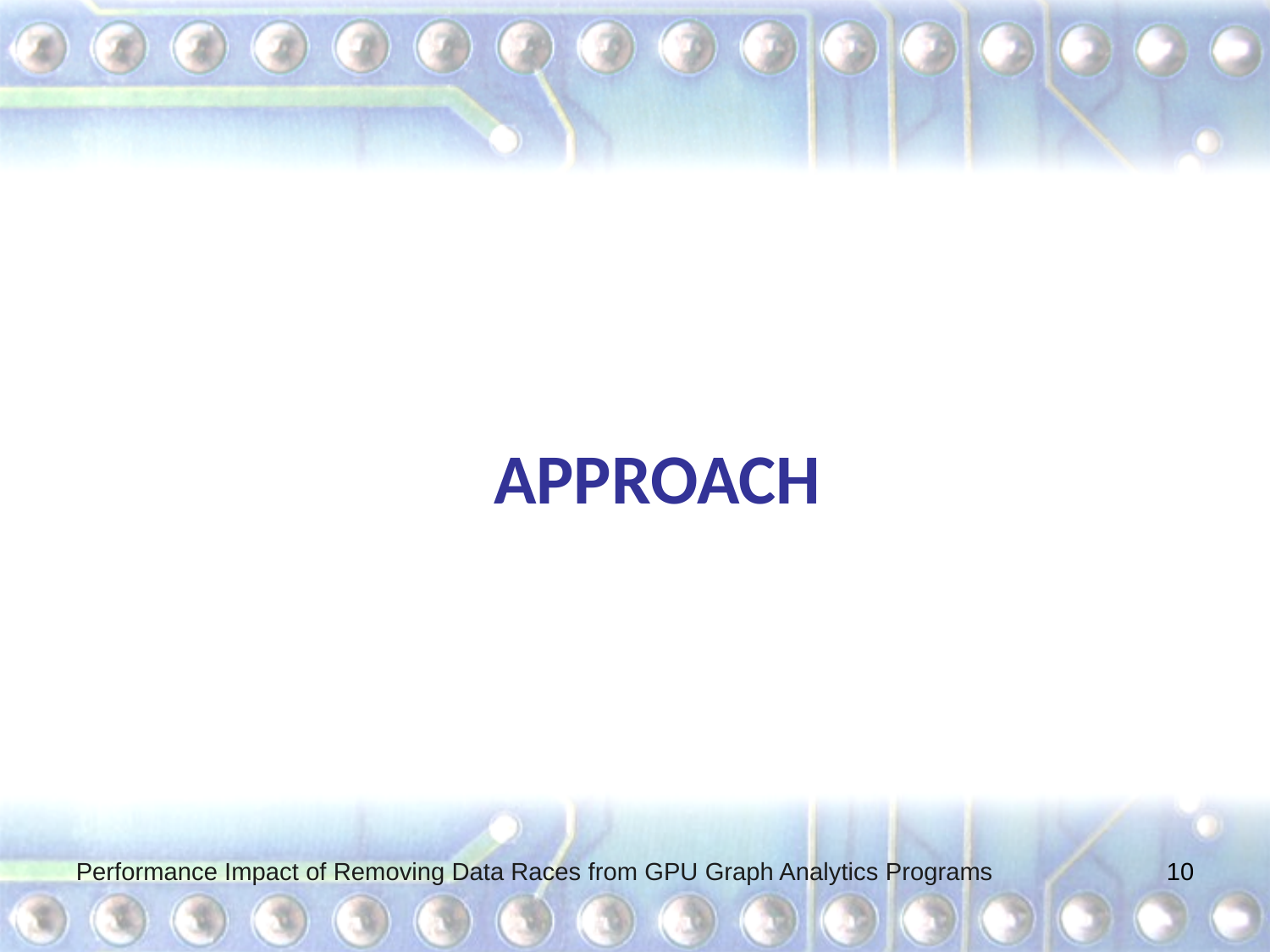

# Approach
Performance Impact of Removing Data Races from GPU Graph Analytics Programs
10